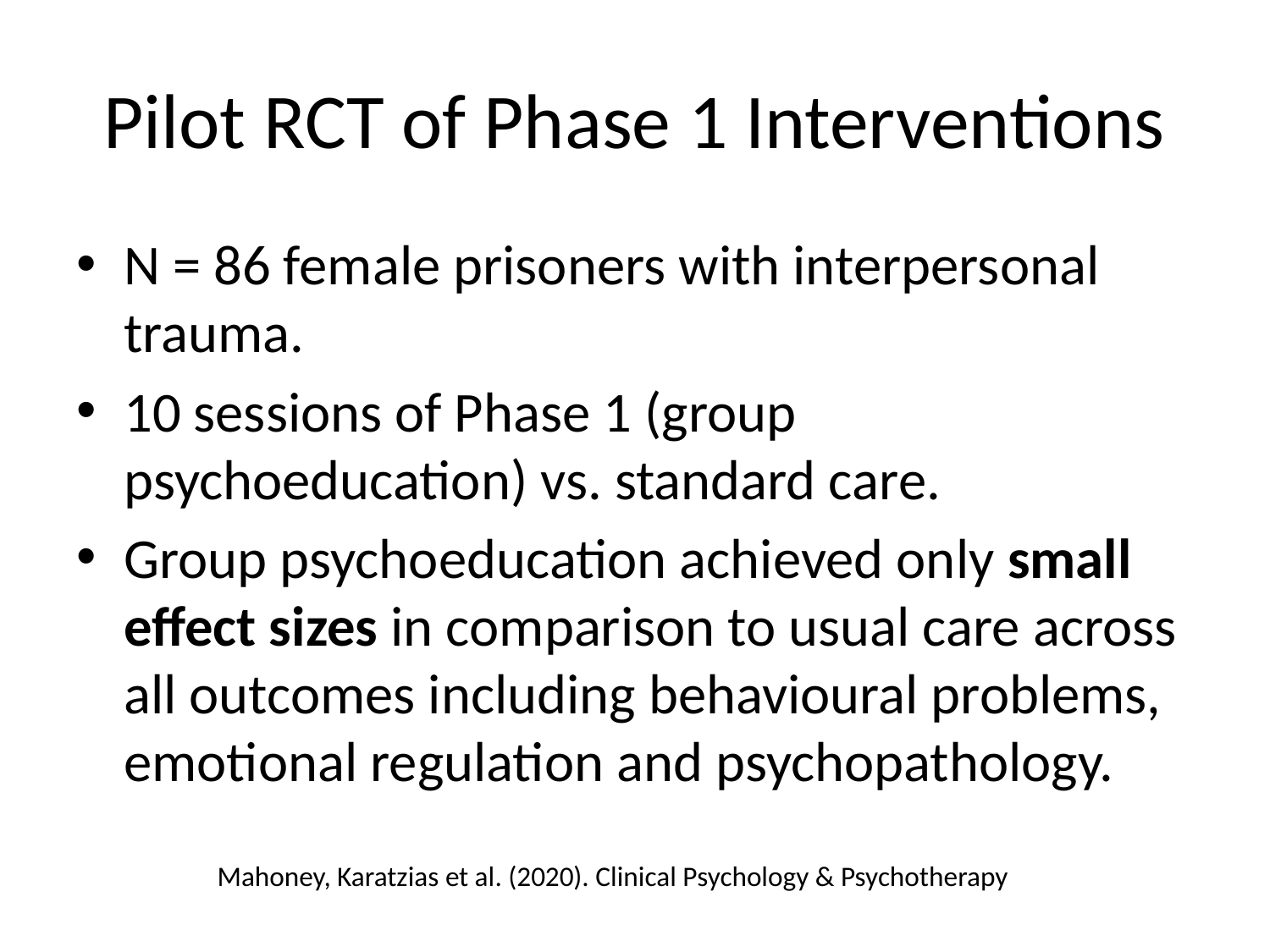

# Pilot RCT of Phase 1 Interventions
N = 86 female prisoners with interpersonal trauma.
10 sessions of Phase 1 (group psychoeducation) vs. standard care.
Group psychoeducation achieved only small effect sizes in comparison to usual care across all outcomes including behavioural problems, emotional regulation and psychopathology.
Mahoney, Karatzias et al. (2020). Clinical Psychology & Psychotherapy